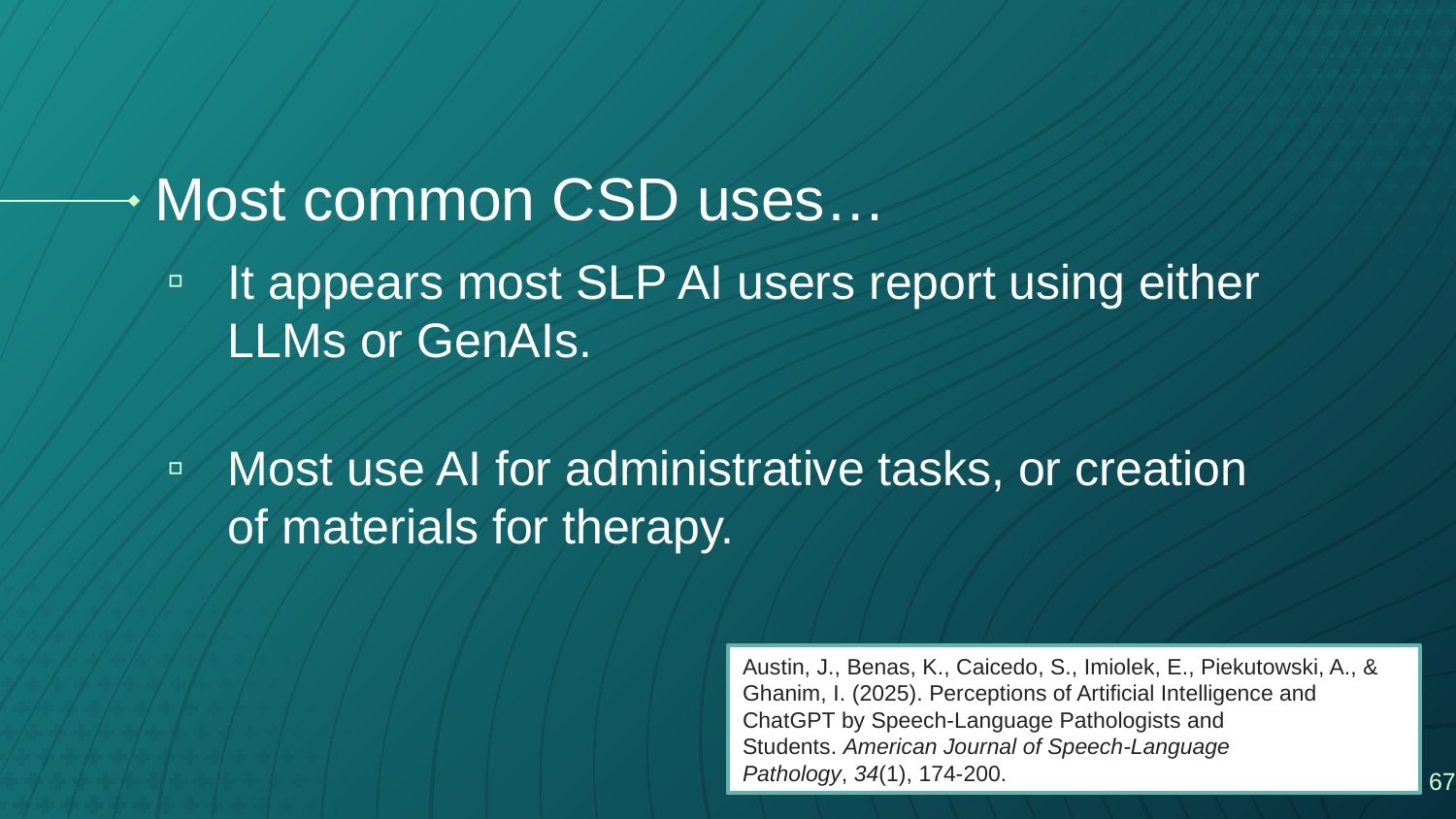

# Most common CSD uses…
It appears most SLP AI users report using either LLMs or GenAIs.
Most use AI for administrative tasks, or creation of materials for therapy.
Austin, J., Benas, K., Caicedo, S., Imiolek, E., Piekutowski, A., & Ghanim, I. (2025). Perceptions of Artificial Intelligence and ChatGPT by Speech-Language Pathologists and Students. American Journal of Speech-Language Pathology, 34(1), 174-200.
67